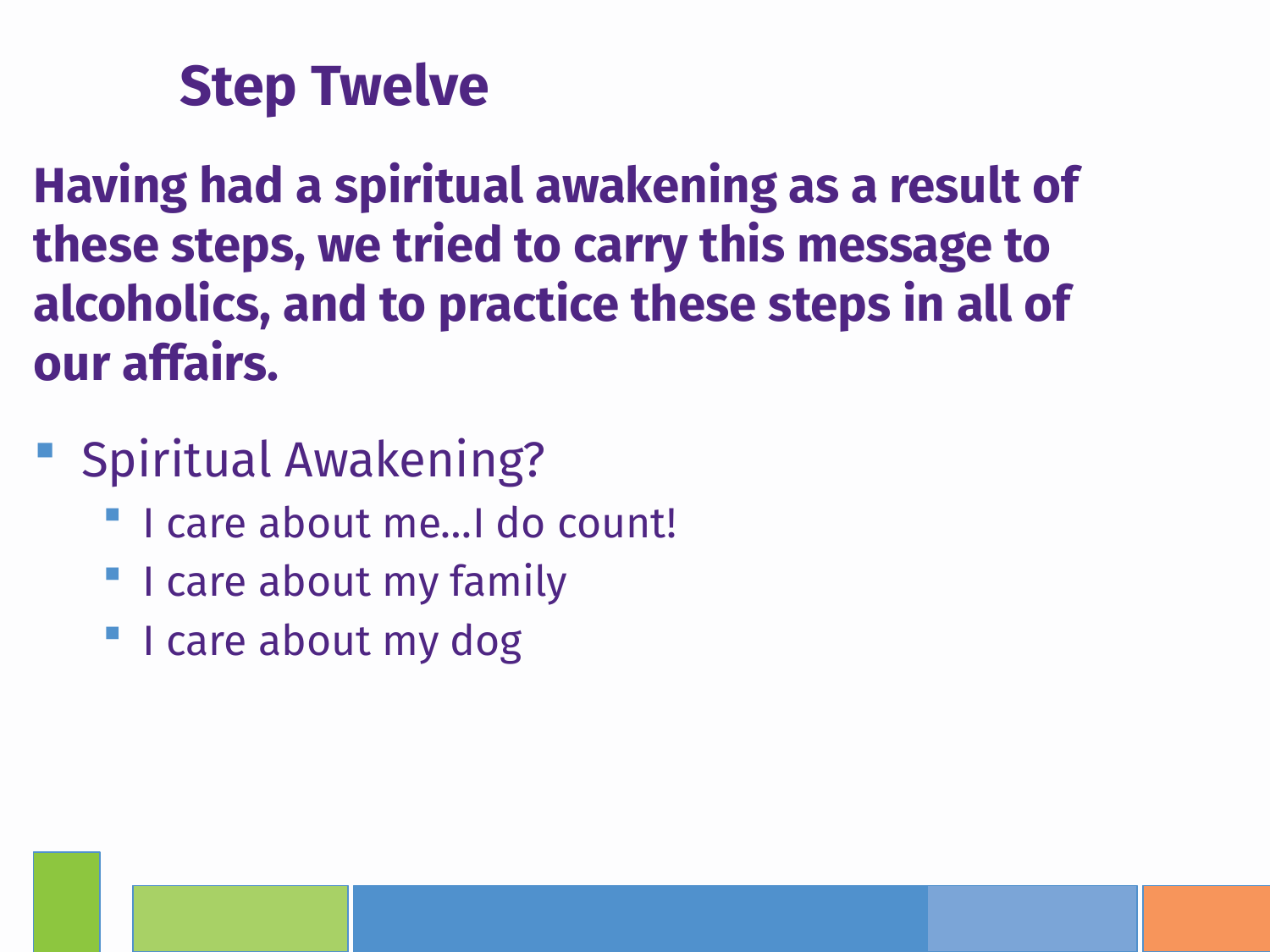

Step Twelve
Having had a spiritual awakening as a result of these steps, we tried to carry this message to alcoholics, and to practice these steps in all of our affairs.
Spiritual Awakening?
I care about me…I do count!
I care about my family
I care about my dog